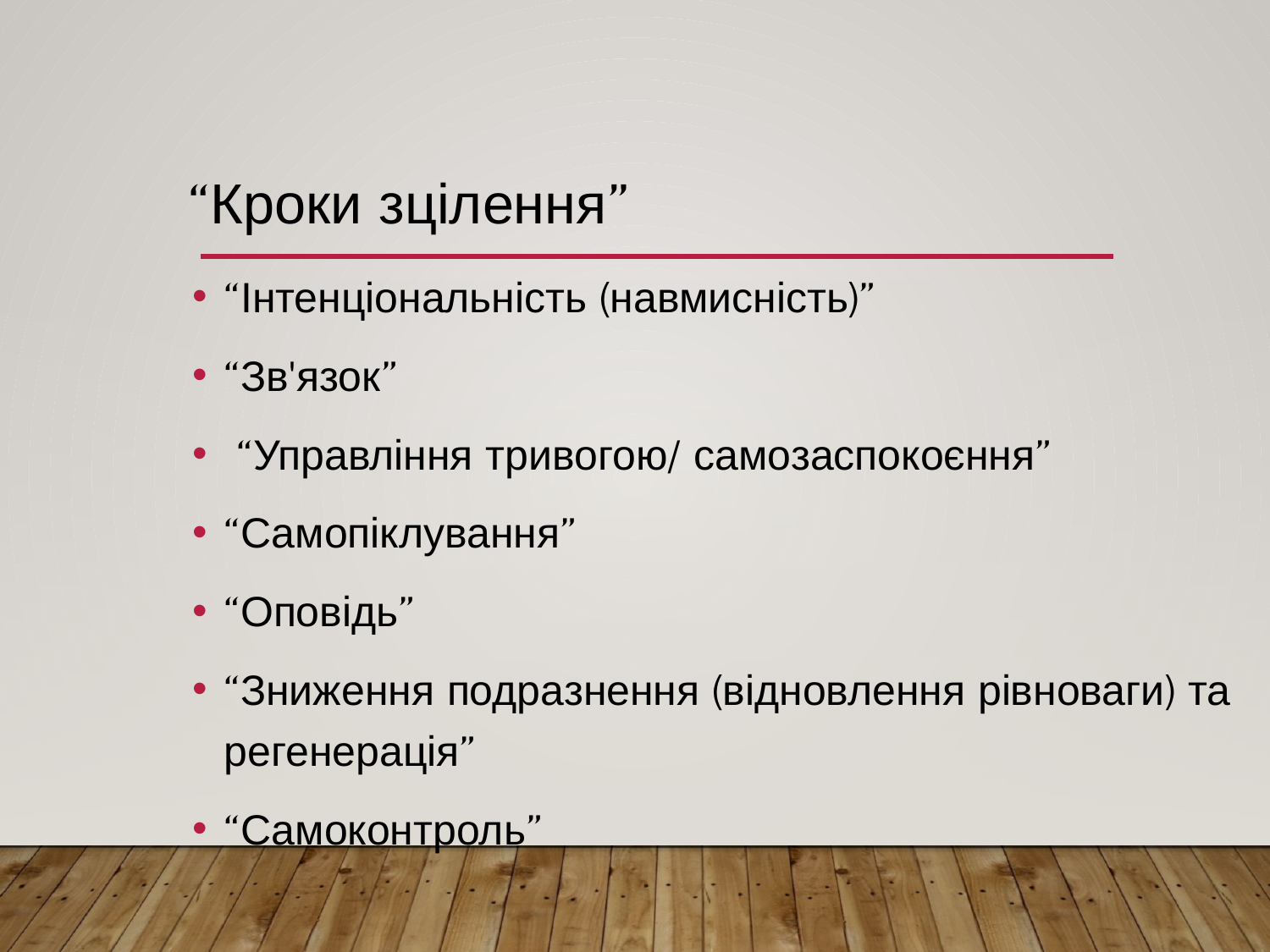

# “Кроки зцілення”
“Інтенціональність (навмисність)”
“Зв'язок”
 “Управління тривогою/ самозаспокоєння”
“Самопіклування”
“Оповідь”
“Зниження подразнення (відновлення рівноваги) та регенерація”
“Самоконтроль”